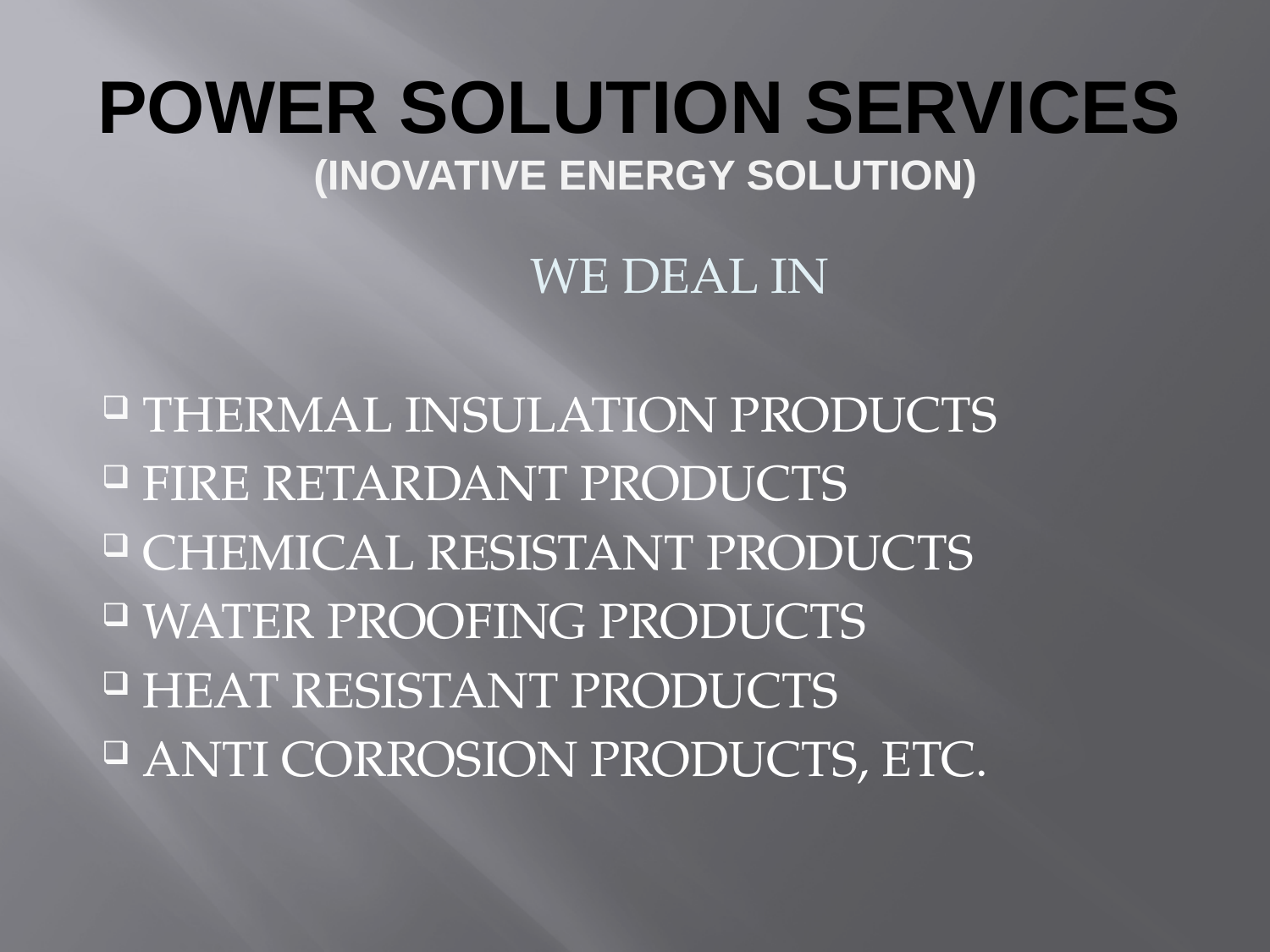

# POWER SOLUTION SERVICES (INOVATIVE ENERGY SOLUTION)
WE DEAL IN

 THERMAL INSULATION PRODUCTS
 FIRE RETARDANT PRODUCTS
 CHEMICAL RESISTANT PRODUCTS
 WATER PROOFING PRODUCTS
 HEAT RESISTANT PRODUCTS
 ANTI CORROSION PRODUCTS, ETC.